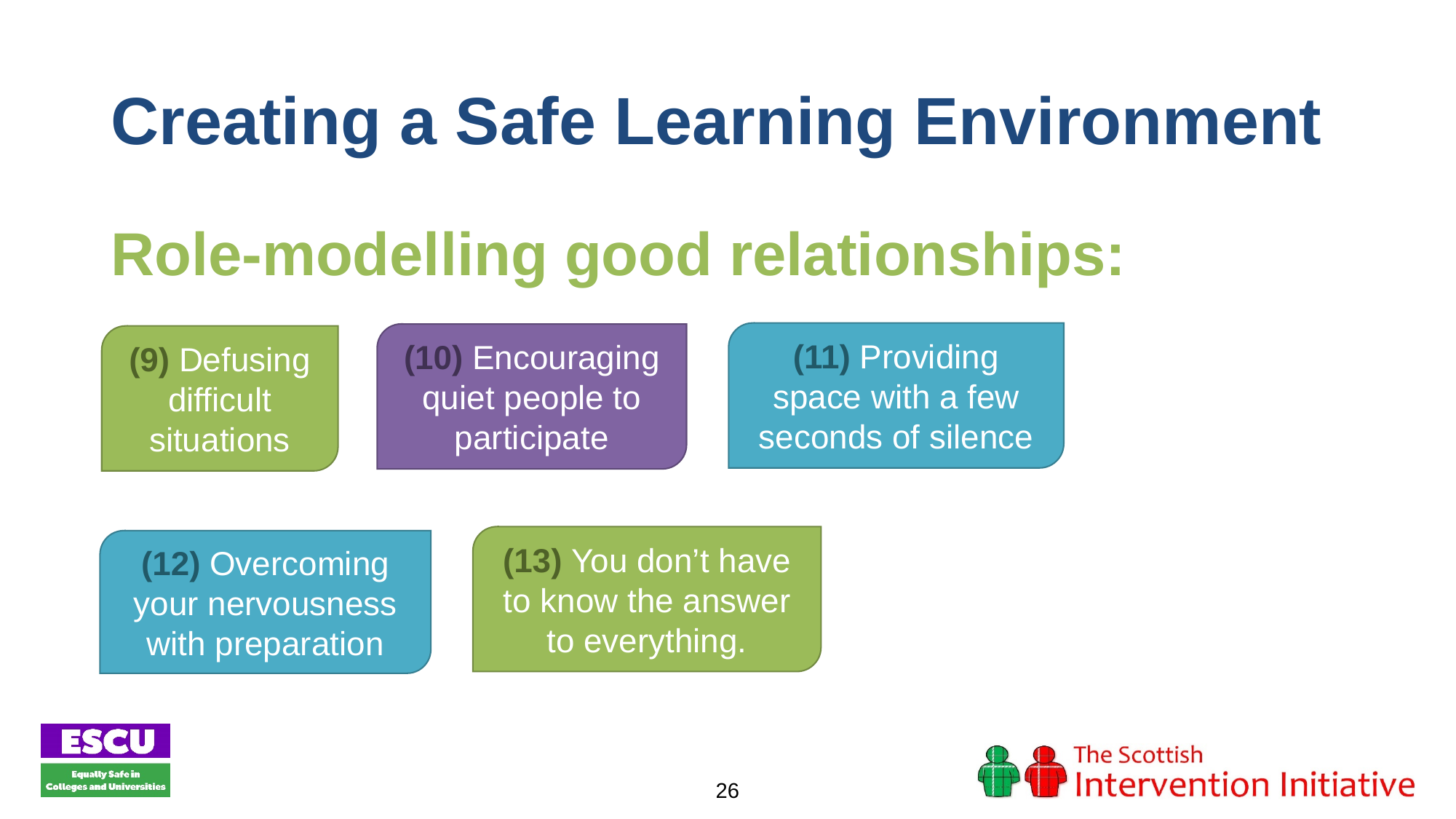

# Creating a Safe Learning Environment
Role-modelling good relationships:
(11) Providing space with a few seconds of silence
(10) Encouraging quiet people to participate
(9) Defusing difficult situations
(13) You don’t have to know the answer to everything.
(12) Overcoming your nervousness with preparation